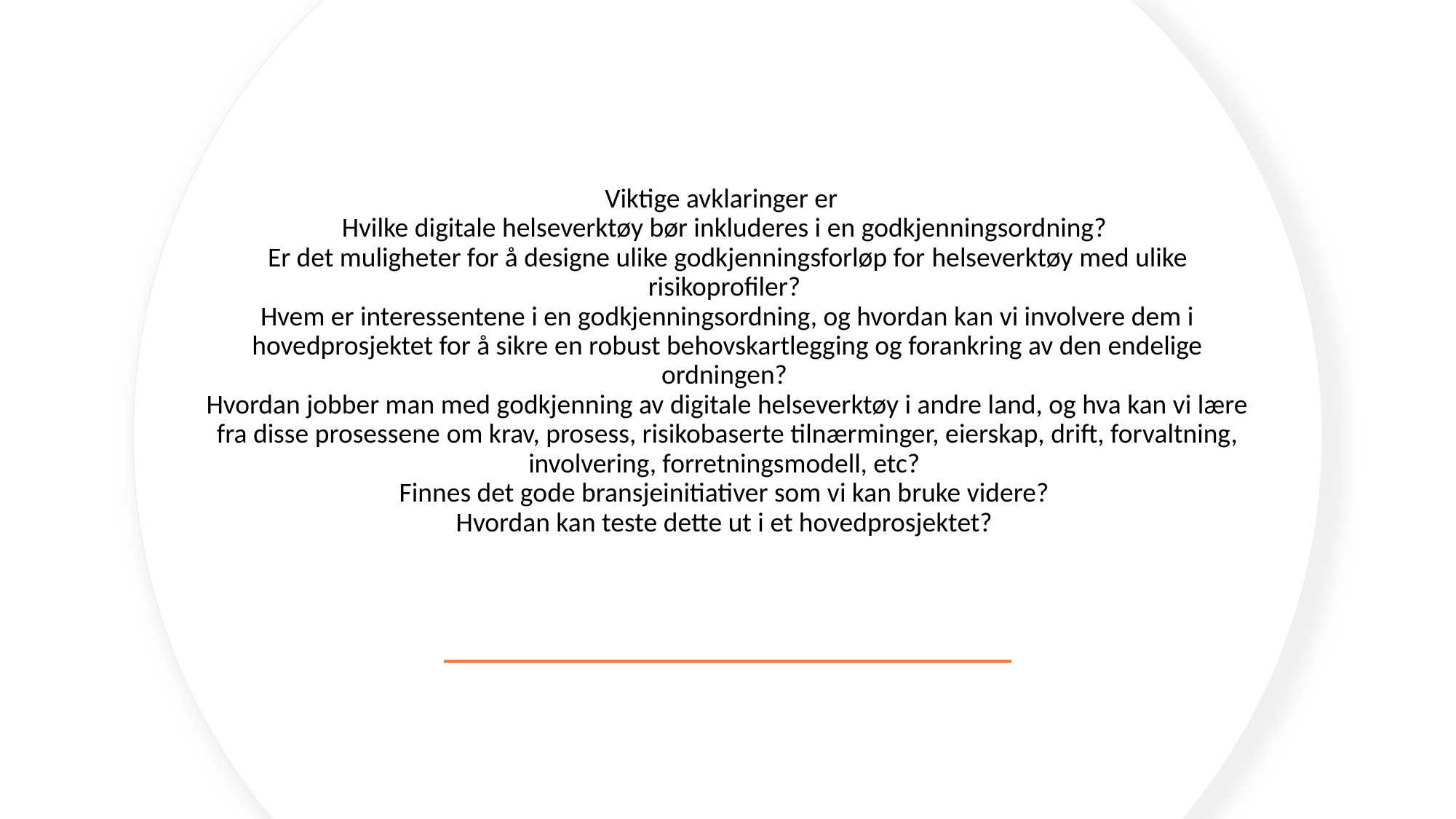

# Viktige avklaringer er   Hvilke digitale helseverktøy bør inkluderes i en godkjenningsordning?  Er det muligheter for å designe ulike godkjenningsforløp for helseverktøy med ulike risikoprofiler?  Hvem er interessentene i en godkjenningsordning, og hvordan kan vi involvere dem i hovedprosjektet for å sikre en robust behovskartlegging og forankring av den endelige ordningen?  Hvordan jobber man med godkjenning av digitale helseverktøy i andre land, og hva kan vi lære fra disse prosessene om krav, prosess, risikobaserte tilnærminger, eierskap, drift, forvaltning, involvering, forretningsmodell, etc?  Finnes det gode bransjeinitiativer som vi kan bruke videre?  Hvordan kan teste dette ut i et hovedprosjektet?